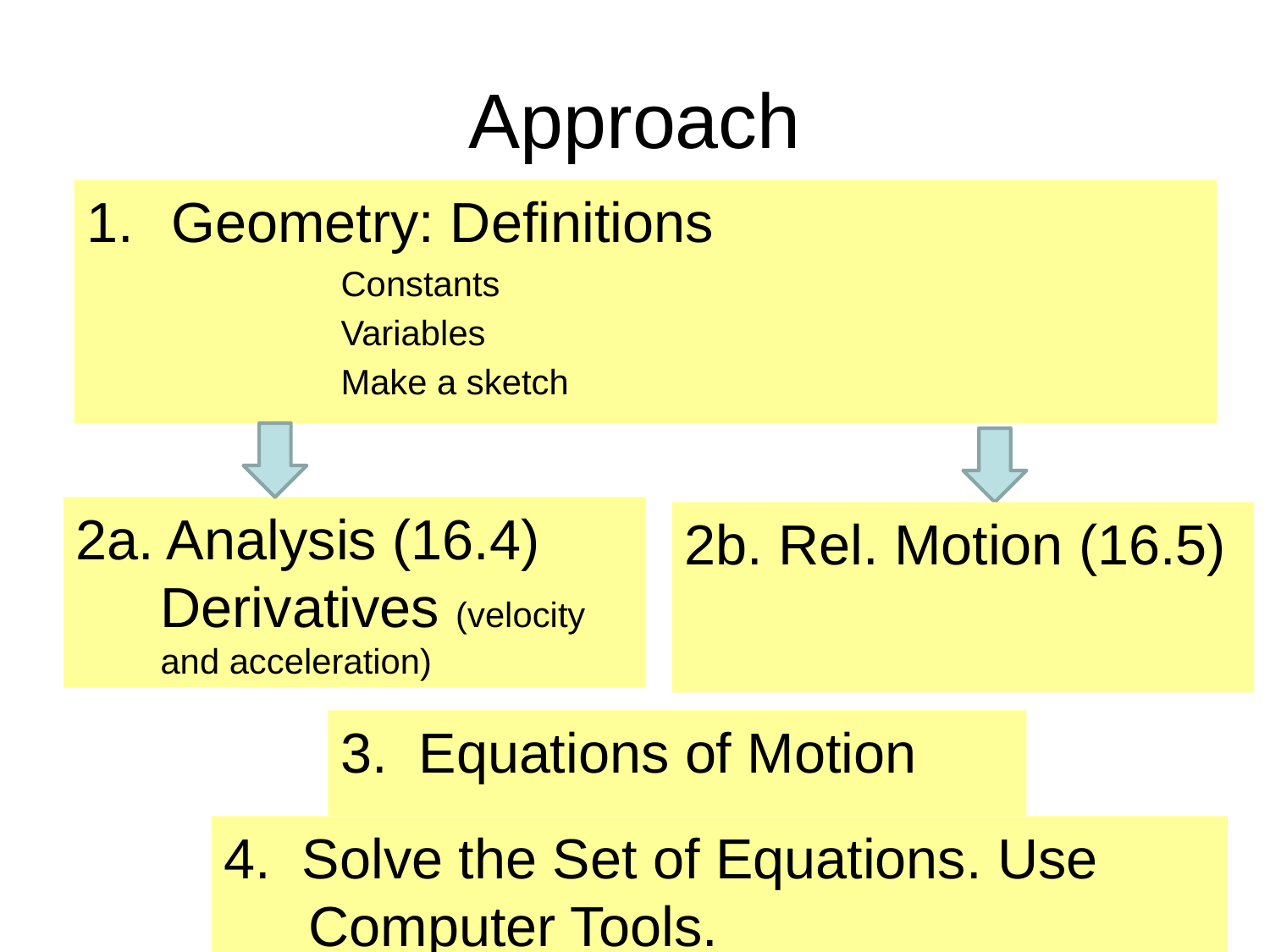

# Approach
Geometry: Definitions
Constants
Variables
Make a sketch

2a. Analysis (16.4) Derivatives (velocity and acceleration)

2b. Rel. Motion (16.5)

3.  Equations of Motion

4.  Solve the Set of Equations. Use Computer Tools.